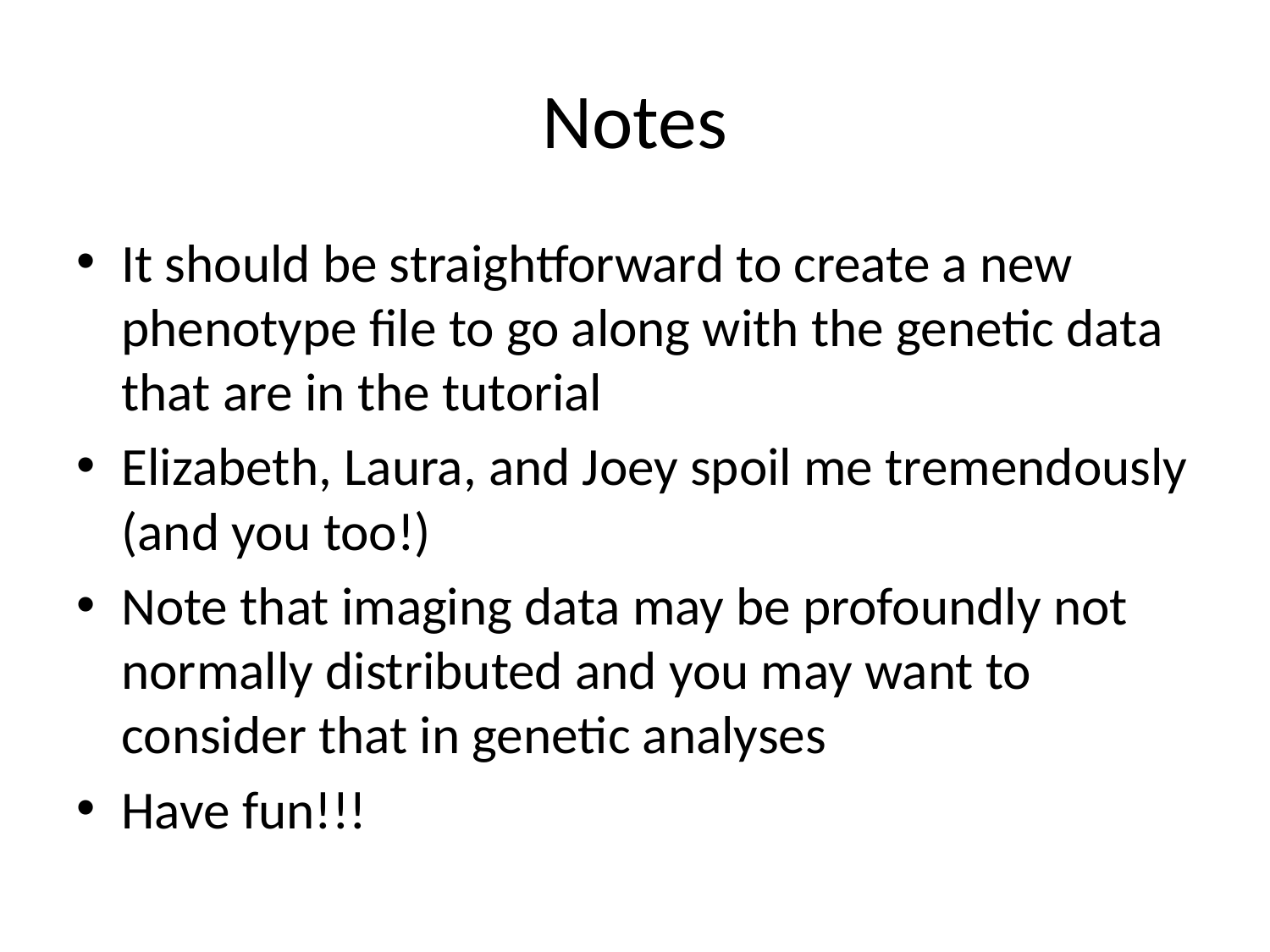

# Notes
It should be straightforward to create a new phenotype file to go along with the genetic data that are in the tutorial
Elizabeth, Laura, and Joey spoil me tremendously (and you too!)
Note that imaging data may be profoundly not normally distributed and you may want to consider that in genetic analyses
Have fun!!!